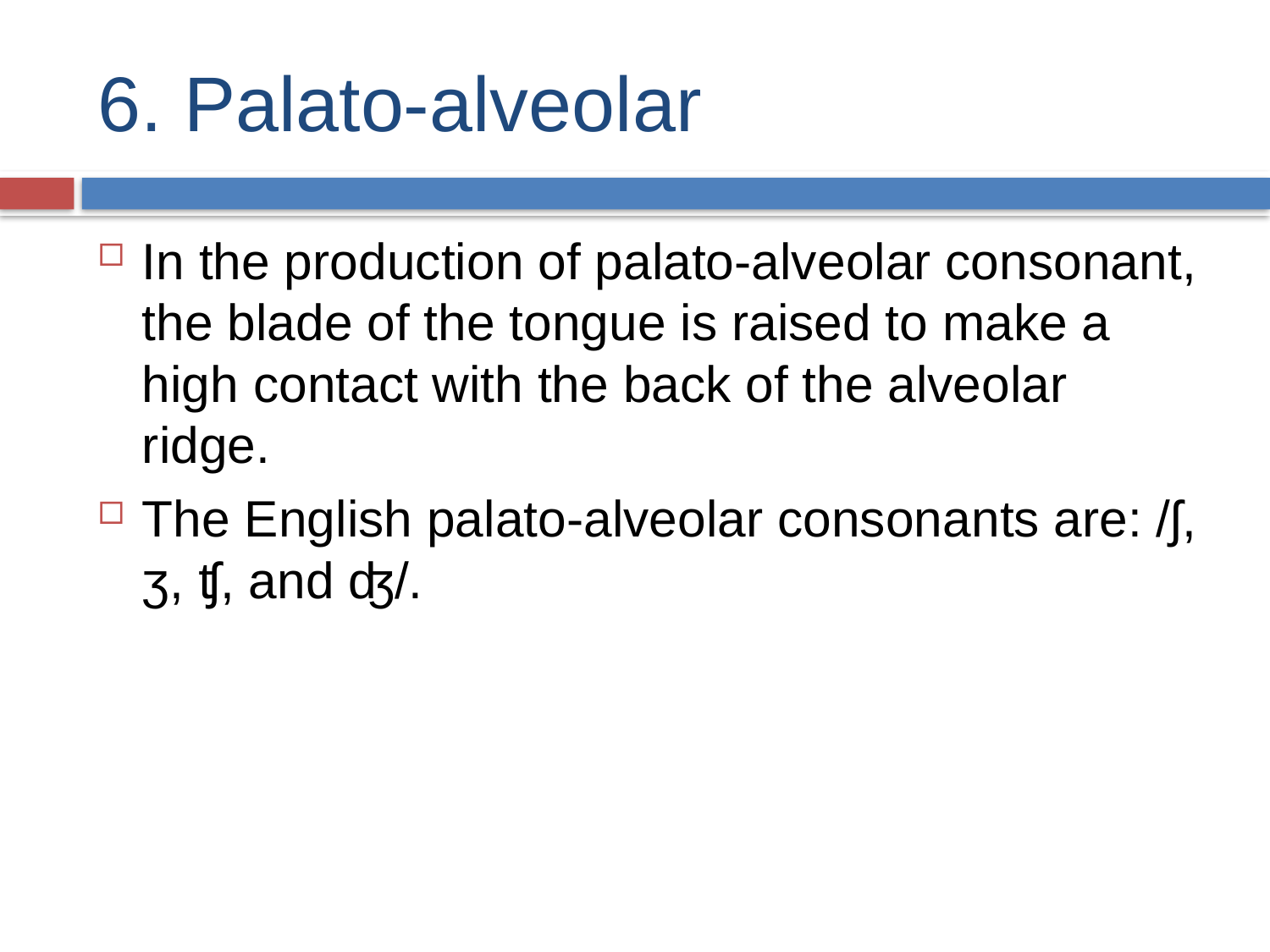

# 6. Palato-alveolar
In the production of palato-alveolar consonant, the blade of the tongue is raised to make a high contact with the back of the alveolar ridge.
The English palato-alveolar consonants are: /ʃ, ʒ, ʧ, and ʤ/.